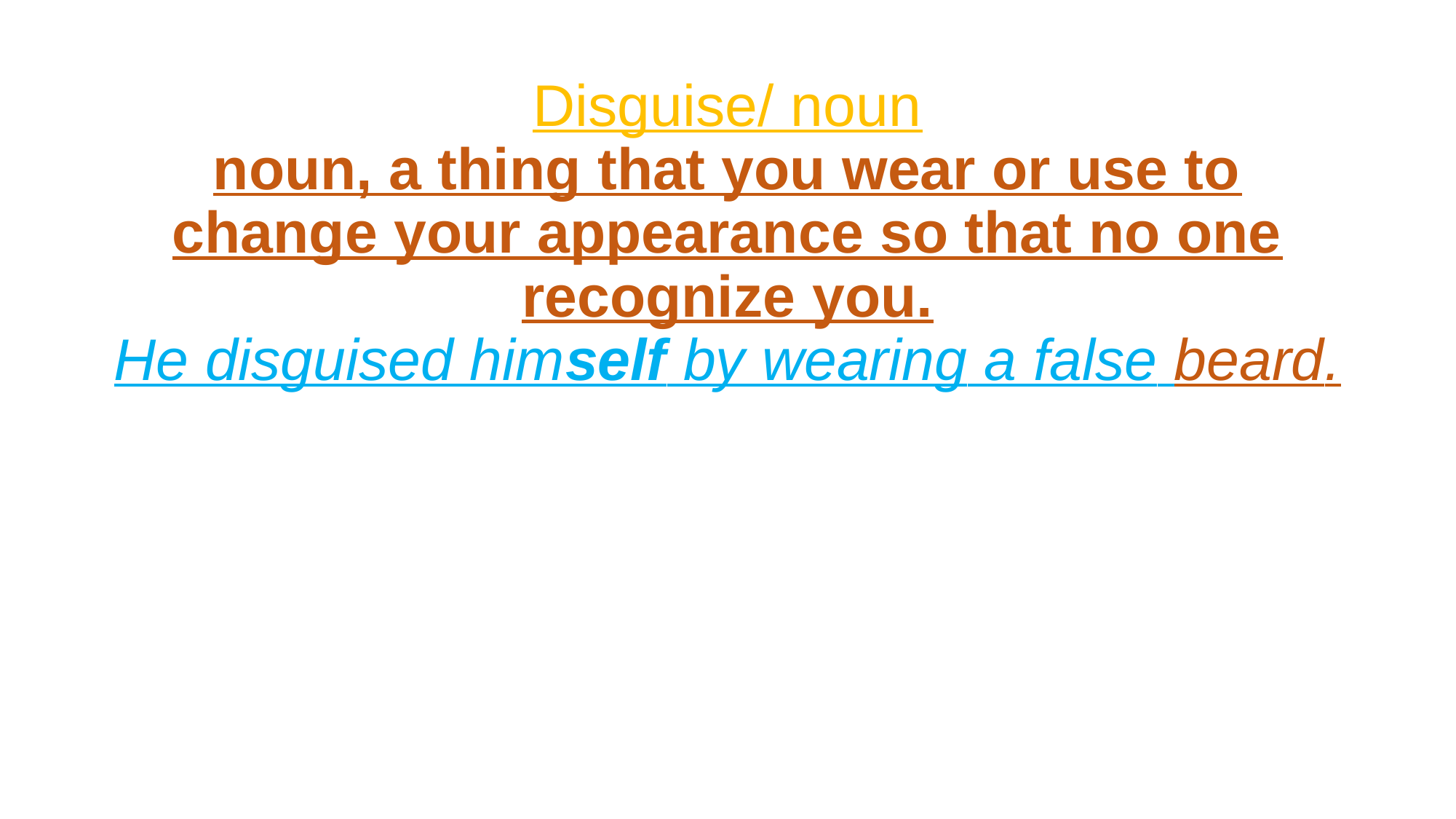

# Disguise/ noun noun, a thing that you wear or use to change your appearance so that no one recognize you. He disguised himself by wearing a false beard.